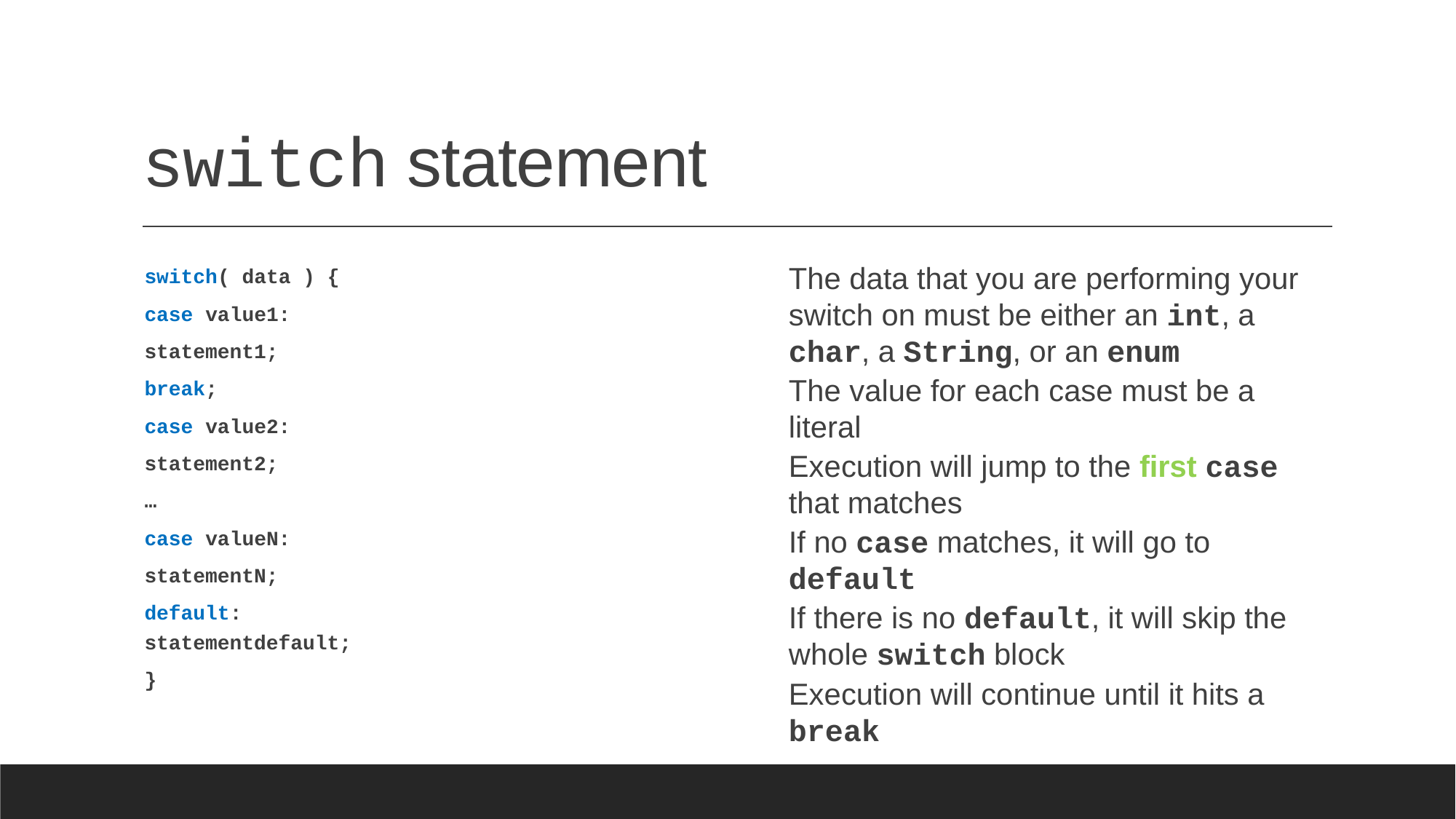

# switch statement
switch( data ) {
case value1:
	statement1;
	break;
case value2:
	statement2;
	…
case valueN:
	statementN;
default:
	statementdefault;
}
The data that you are performing your switch on must be either an int, a char, a String, or an enum
The value for each case must be a literal
Execution will jump to the first case that matches
If no case matches, it will go to default
If there is no default, it will skip the whole switch block
Execution will continue until it hits a break